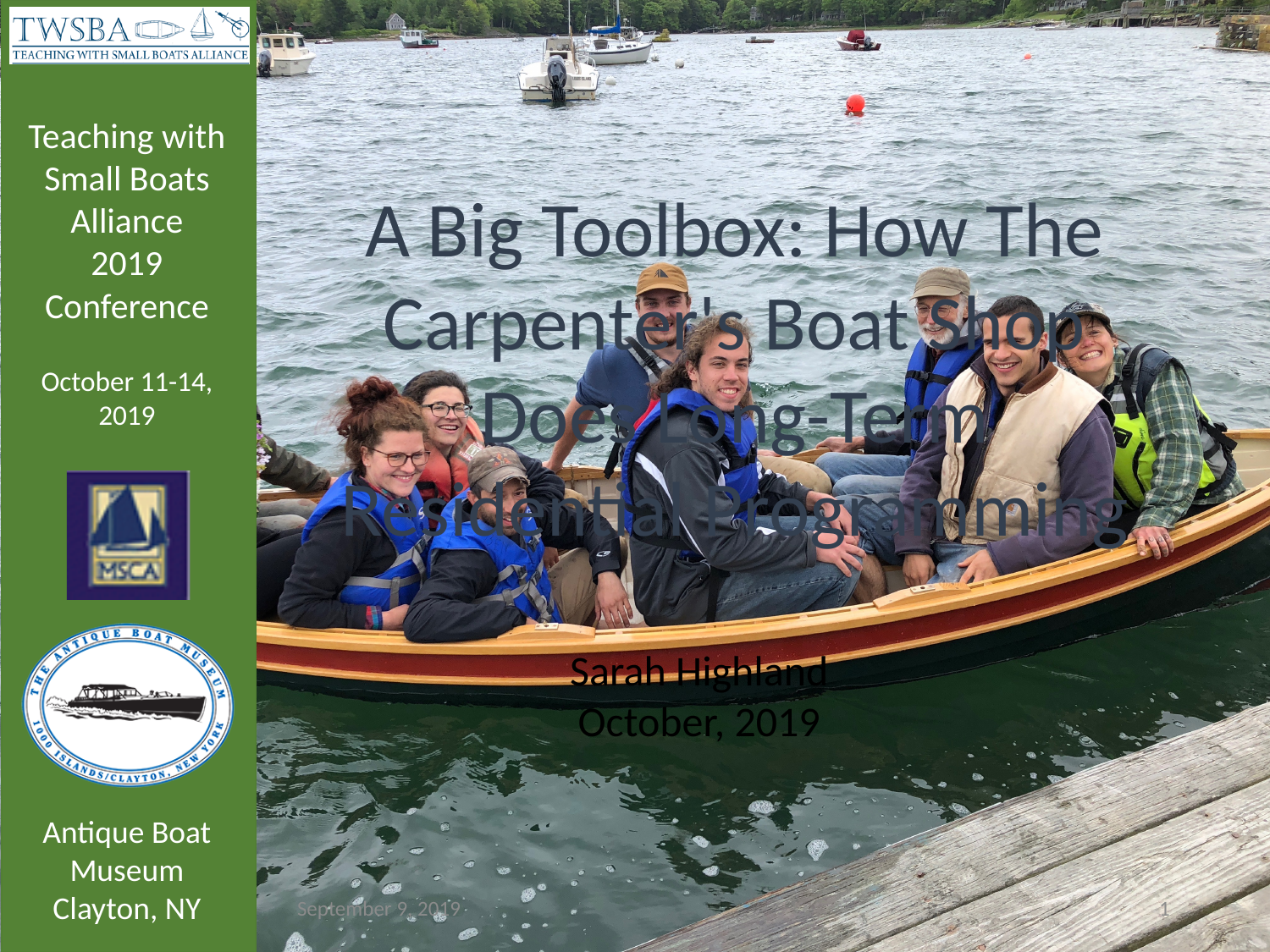

A Big Toolbox: How The Carpenter's Boat Shop Does Long-Term Residential Programming
Sarah Highland
October, 2019
September 9, 2019

1